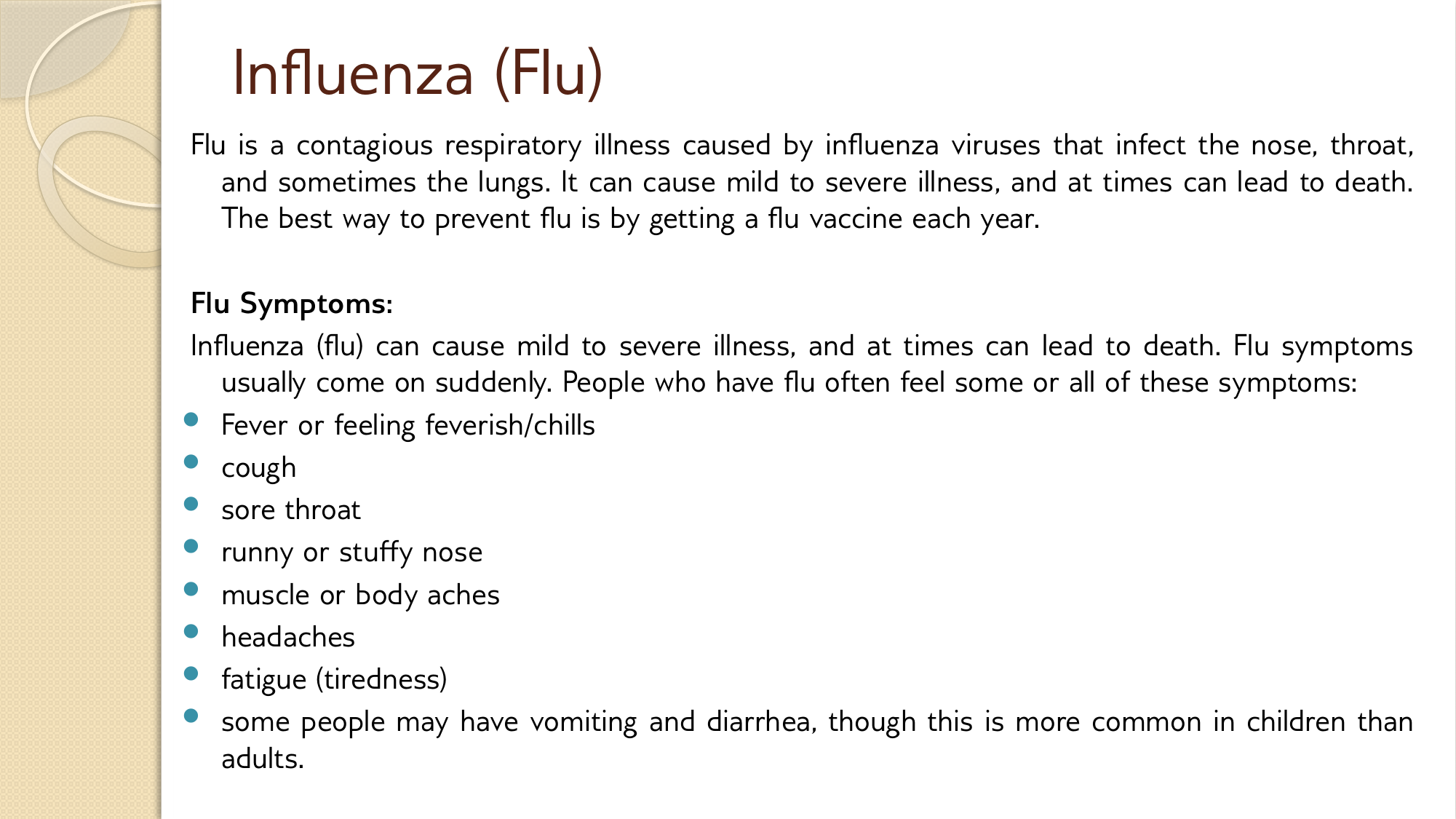

# Influenza (Flu)
Flu is a contagious respiratory illness caused by influenza viruses that infect the nose, throat, and sometimes the lungs. It can cause mild to severe illness, and at times can lead to death. The best way to prevent flu is by getting a flu vaccine each year.

Flu Symptoms:
Influenza (flu) can cause mild to severe illness, and at times can lead to death. Flu symptoms usually come on suddenly. People who have flu often feel some or all of these symptoms:
Fever or feeling feverish/chills
cough
sore throat
runny or stuffy nose
muscle or body aches
headaches
fatigue (tiredness)
some people may have vomiting and diarrhea, though this is more common in children than adults.